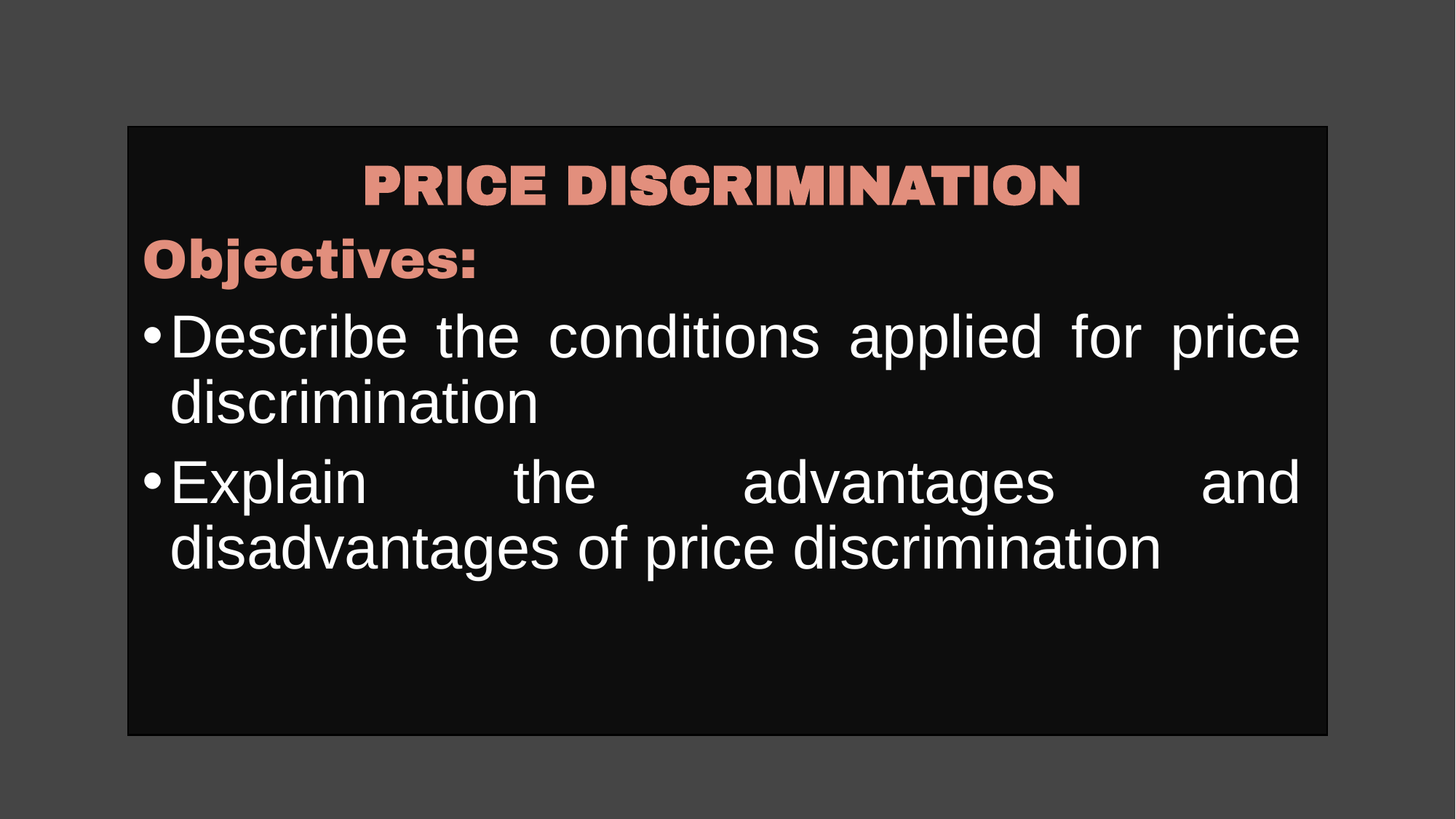

PRICE DISCRIMINATION
Objectives:
Describe the conditions applied for price discrimination
Explain the advantages and disadvantages of price discrimination